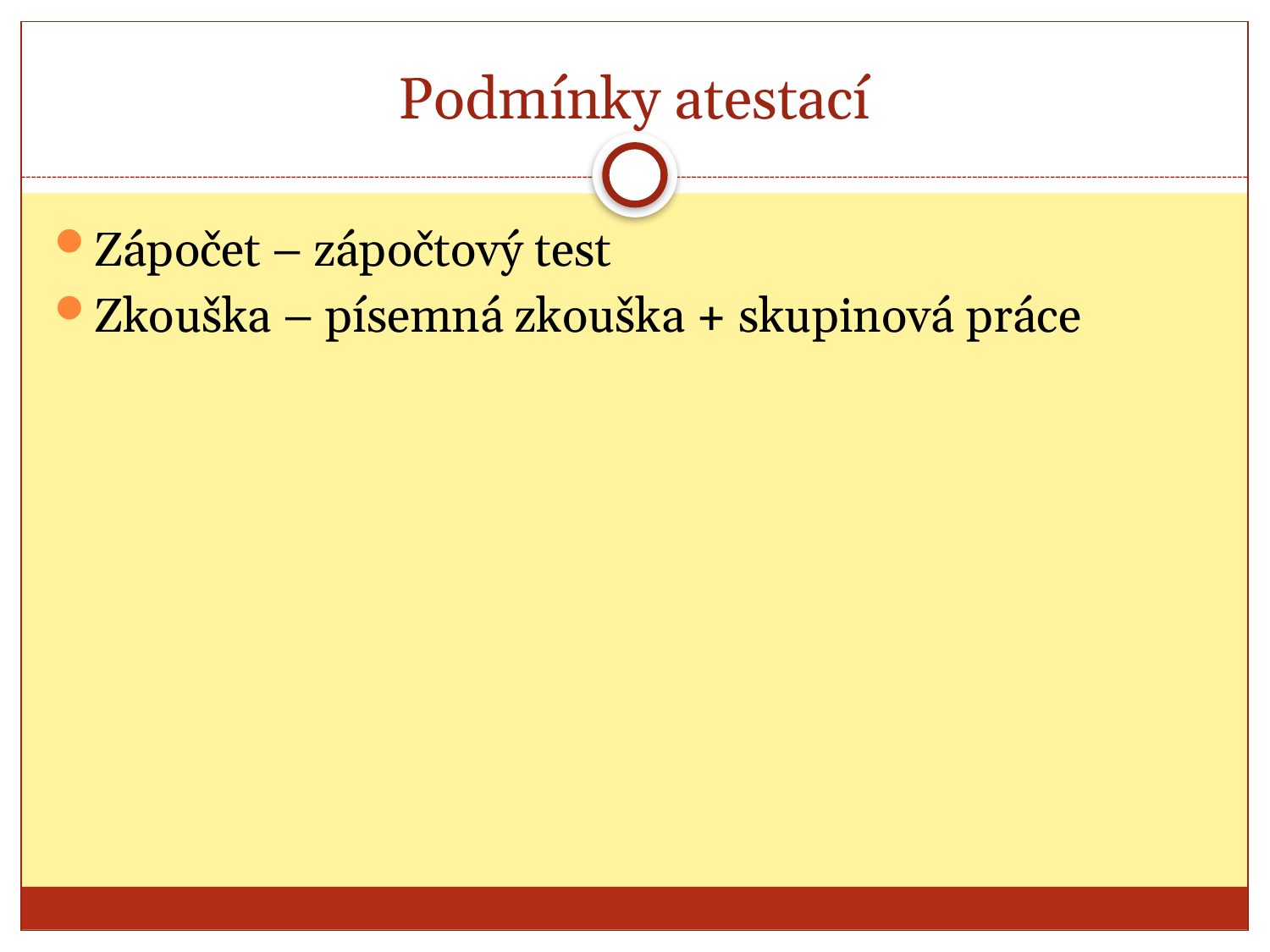

# Podmínky atestací
Zápočet – zápočtový test
Zkouška – písemná zkouška + skupinová práce